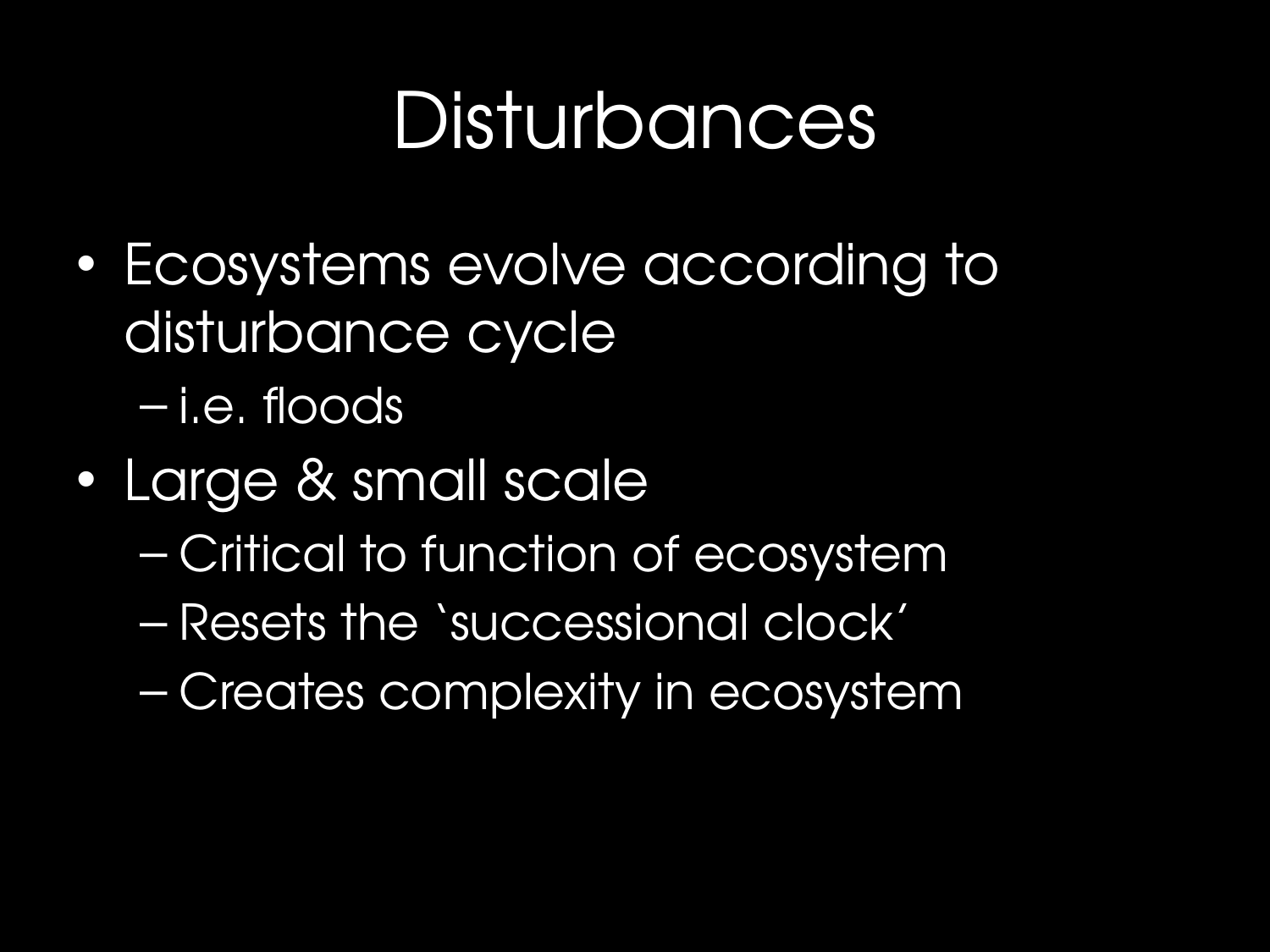

# Disturbances
Ecosystems evolve according to disturbance cycle
i.e. floods
Large & small scale
Critical to function of ecosystem
Resets the ‘successional clock’
Creates complexity in ecosystem